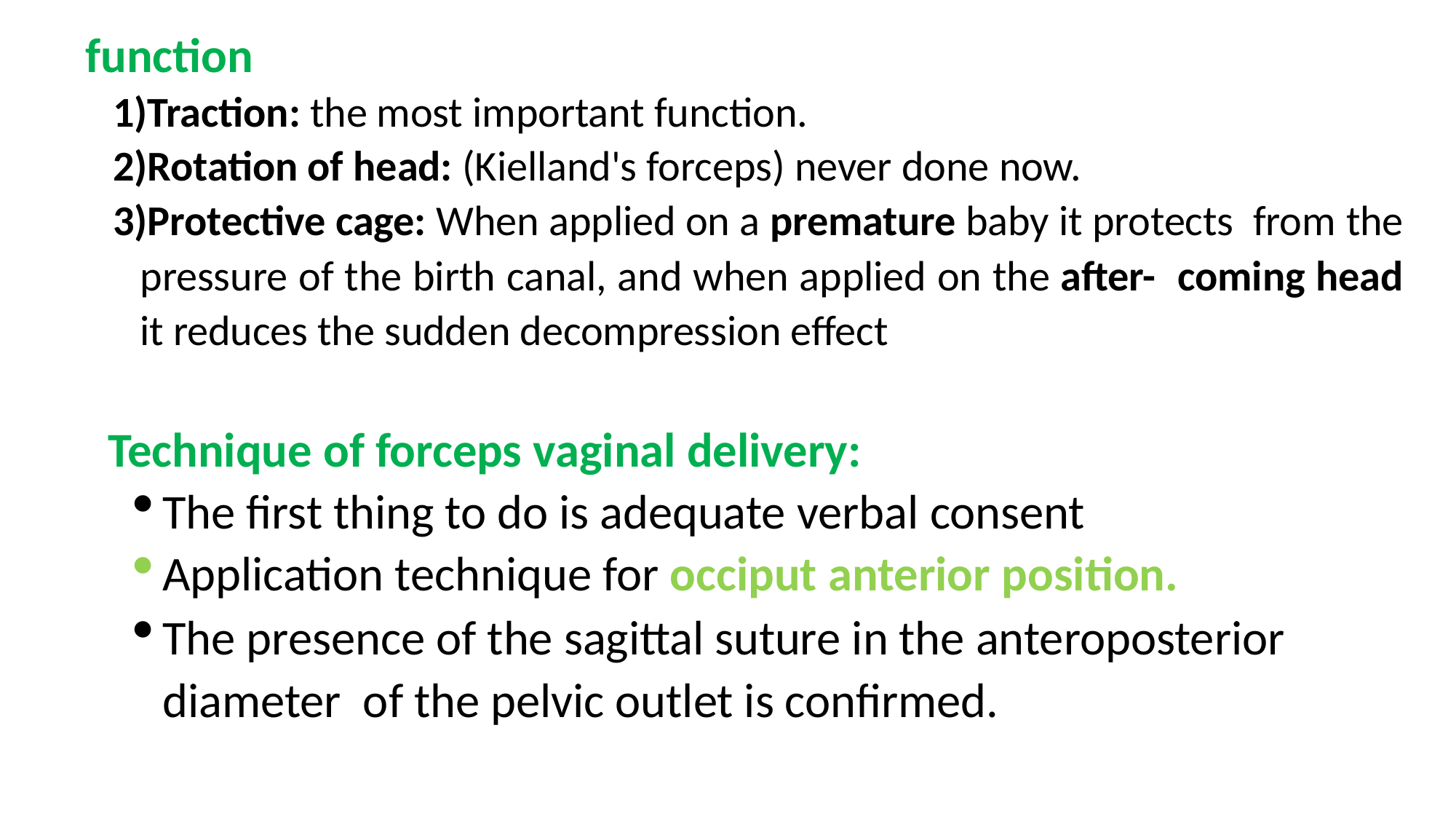

function
Traction: the most important function.
Rotation of head: (Kielland's forceps) never done now.
Protective cage: When applied on a premature baby it protects  from the pressure of the birth canal, and when applied on the after-  coming head it reduces the sudden decompression effect
Technique of forceps vaginal delivery:
The first thing to do is adequate verbal consent
Application technique for occiput anterior position.
The presence of the sagittal suture in the anteroposterior diameter  of the pelvic outlet is confirmed.